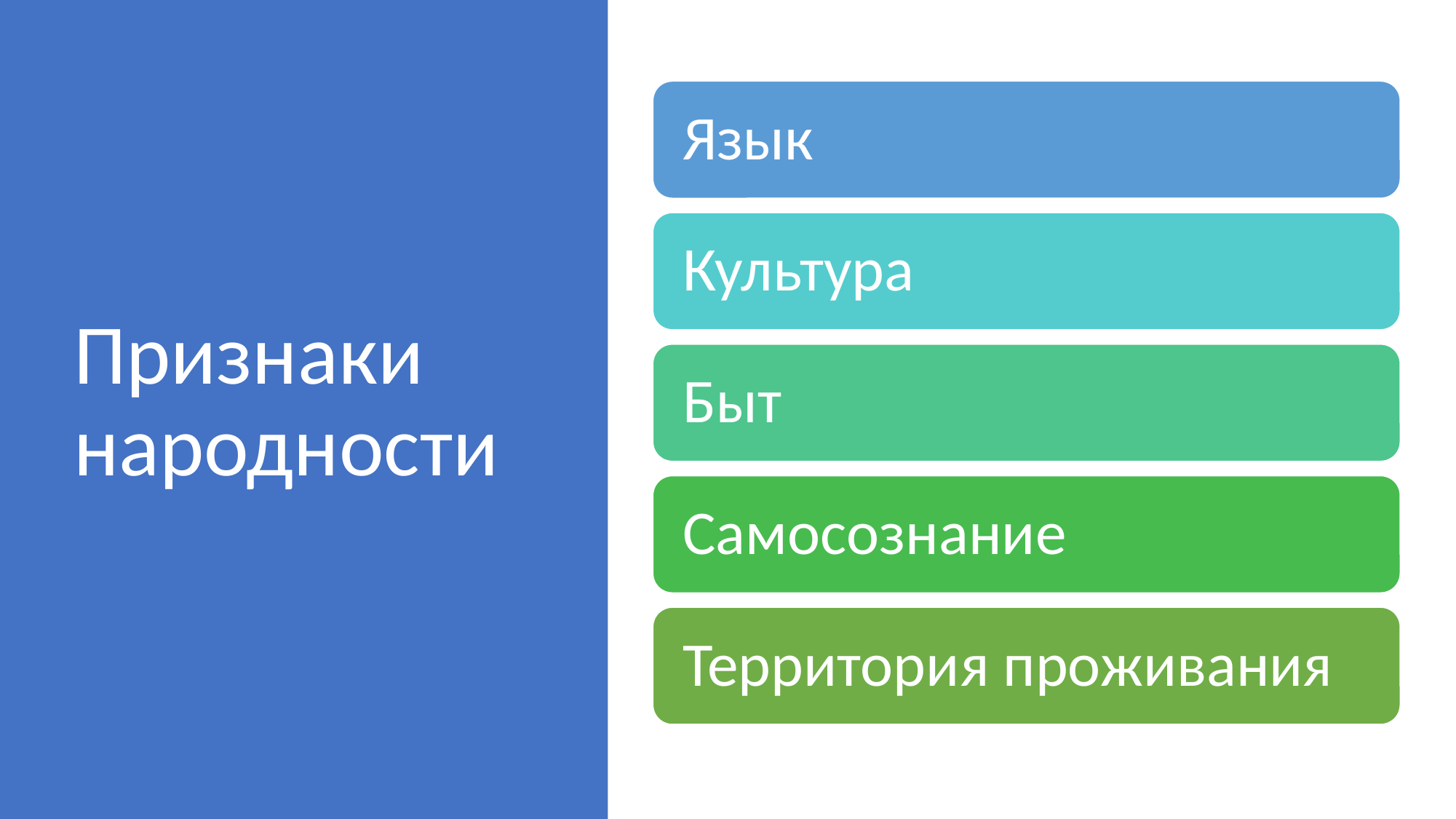

# Признаки народности
Язык
Культура
Быт
Самосознание
Территория проживания